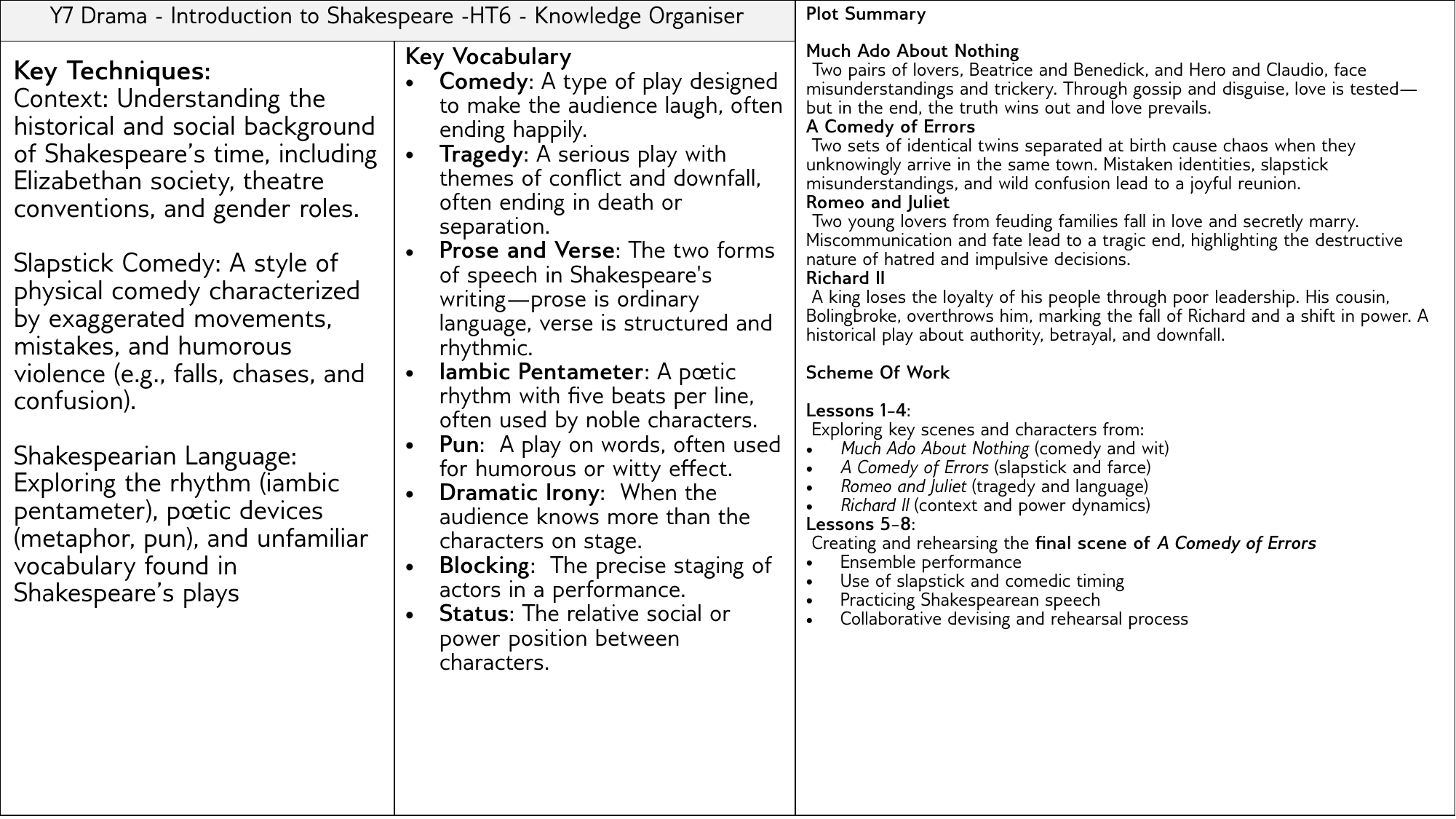

| Y7 Drama - Introduction to Shakespeare -HT6 - Knowledge Organiser |  | Plot Summary Much Ado About Nothing Two pairs of lovers, Beatrice and Benedick, and Hero and Claudio, face misunderstandings and trickery. Through gossip and disguise, love is tested—but in the end, the truth wins out and love prevails. A Comedy of Errors Two sets of identical twins separated at birth cause chaos when they unknowingly arrive in the same town. Mistaken identities, slapstick misunderstandings, and wild confusion lead to a joyful reunion. Romeo and Juliet Two young lovers from feuding families fall in love and secretly marry. Miscommunication and fate lead to a tragic end, highlighting the destructive nature of hatred and impulsive decisions. Richard II A king loses the loyalty of his people through poor leadership. His cousin, Bolingbroke, overthrows him, marking the fall of Richard and a shift in power. A historical play about authority, betrayal, and downfall. Scheme Of Work Structure of the Unit Lessons 1–4: Exploring key scenes and characters from: Much Ado About Nothing (comedy and wit) A Comedy of Errors (slapstick and farce) Romeo and Juliet (tragedy and language) Richard II (context and power dynamics) Lessons 5–8: Creating and rehearsing the final scene of A Comedy of Errors Ensemble performance Use of slapstick and comedic timing Practicing Shakespearean speech Collaborative devising and rehearsal process |
| --- | --- | --- |
| Key Techniques: Context: Understanding the historical and social background of Shakespeare’s time, including Elizabethan society, theatre conventions, and gender roles. Slapstick Comedy: A style of physical comedy characterized by exaggerated movements, mistakes, and humorous violence (e.g., falls, chases, and confusion). Shakespearian Language: Exploring the rhythm (iambic pentameter), poetic devices (metaphor, pun), and unfamiliar vocabulary found in Shakespeare’s plays | Key Vocabulary Comedy: A type of play designed to make the audience laugh, often ending happily. Tragedy: A serious play with themes of conflict and downfall, often ending in death or separation. Prose and Verse: The two forms of speech in Shakespeare's writing—prose is ordinary language, verse is structured and rhythmic. Iambic Pentameter: A poetic rhythm with five beats per line, often used by noble characters. Pun: A play on words, often used for humorous or witty effect. Dramatic Irony: When the audience knows more than the characters on stage. Blocking: The precise staging of actors in a performance. Status: The relative social or power position between characters. |  |